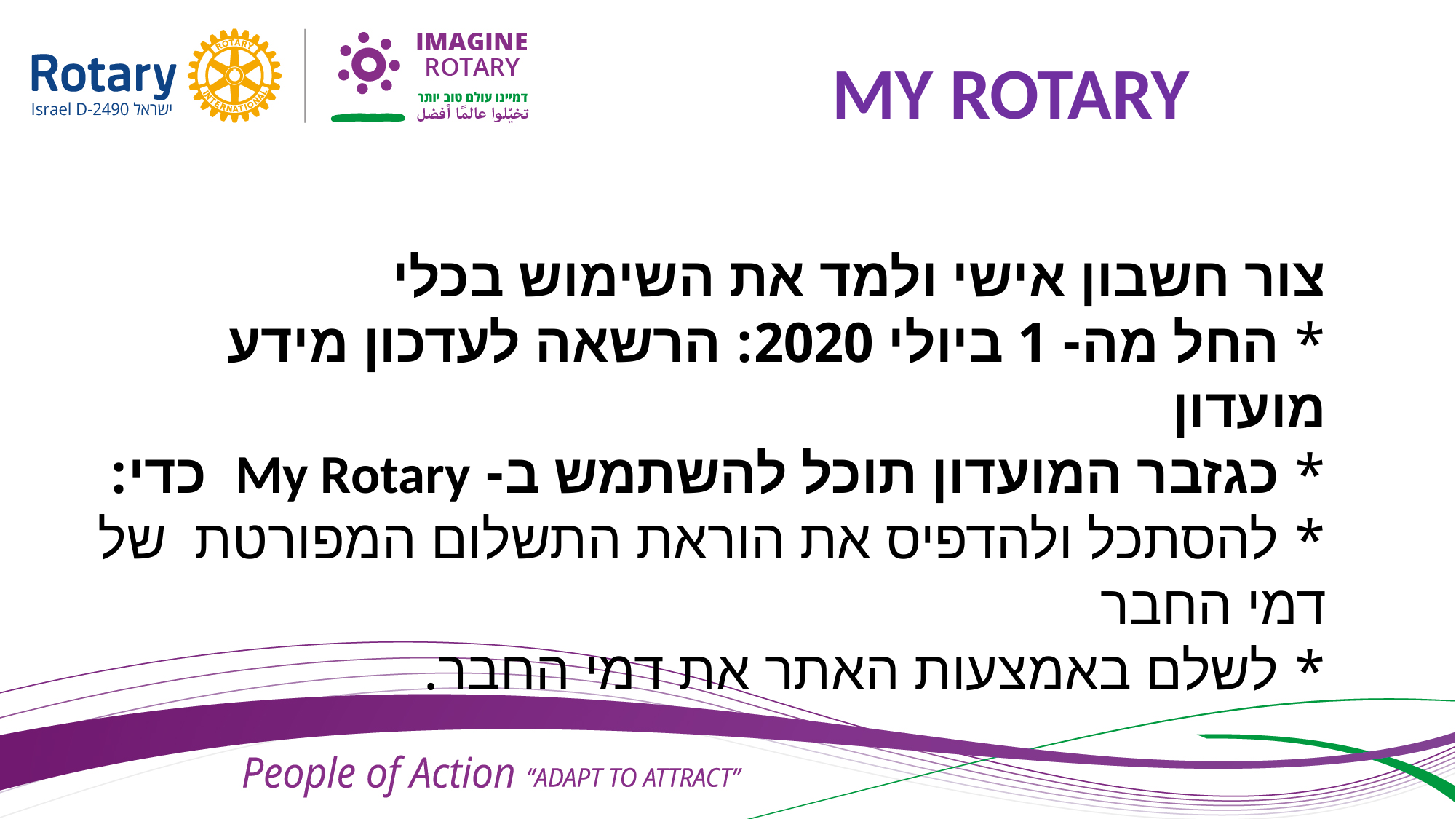

# MY ROTARY

צור חשבון אישי ולמד את השימוש בכלי
* החל מה- 1 ביולי 2020: הרשאה לעדכון מידע מועדון
* כגזבר המועדון תוכל להשתמש ב- My Rotary  כדי:
* להסתכל ולהדפיס את הוראת התשלום המפורטת  של דמי החבר
* לשלם באמצעות האתר את דמי החבר.